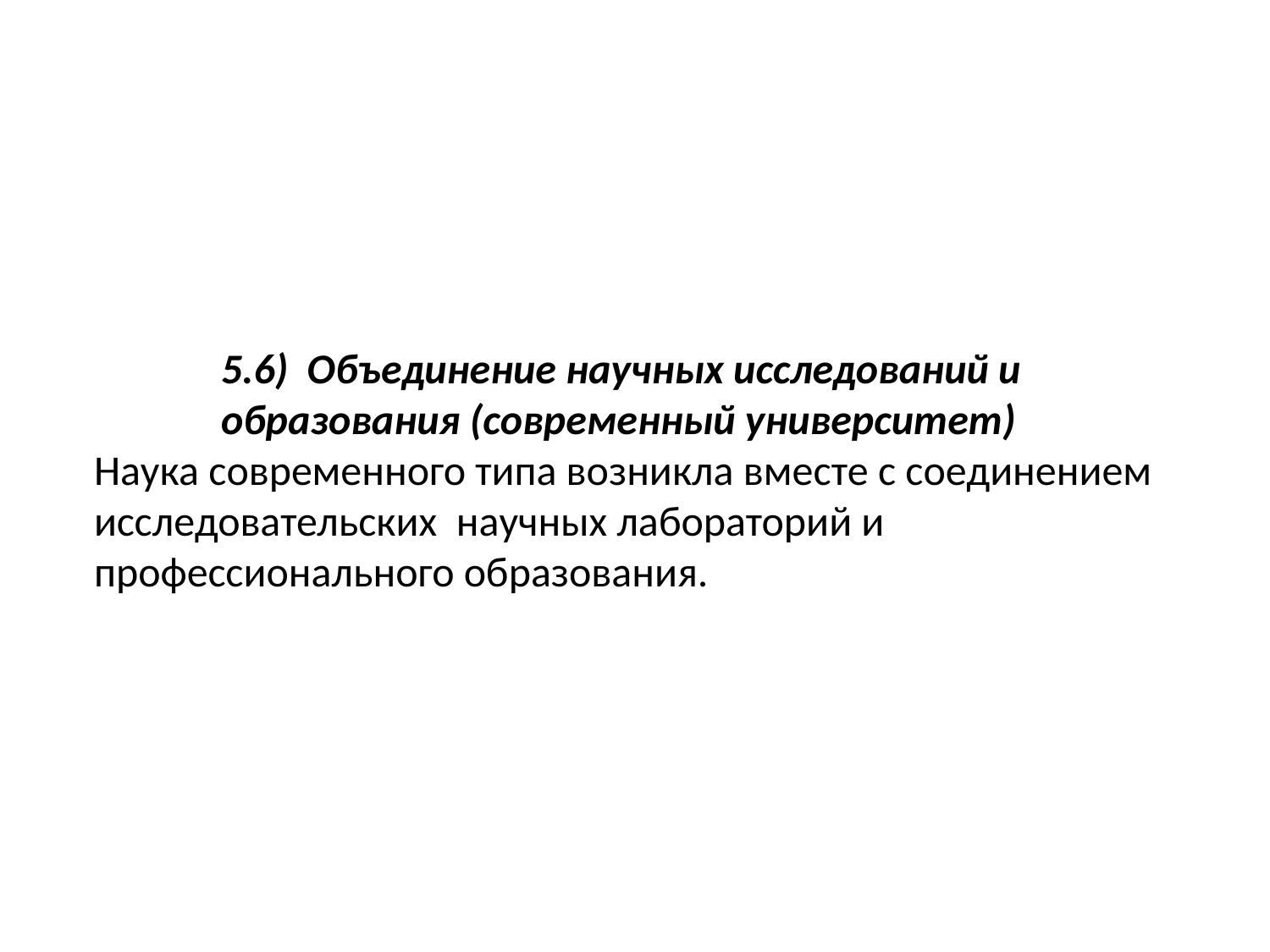

5.6)  Объединение научных исследований и образования (современный университет)
Наука современного типа возникла вместе с соединением исследовательских  научных лабораторий и профессионального образования.